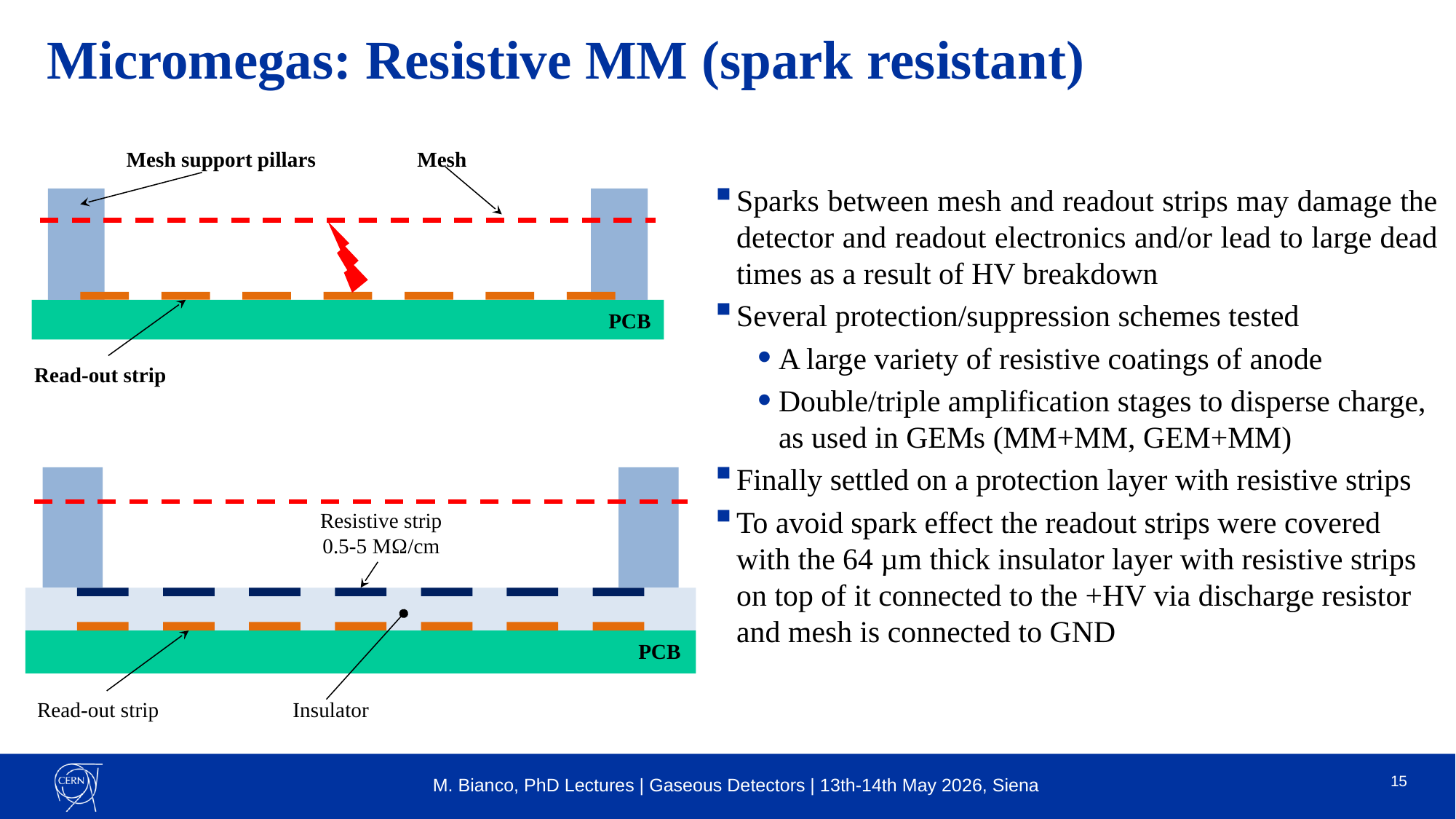

# Micromegas: Resistive MM (spark resistant)
Mesh support pillars
Mesh

PCB
Read-out strip
Sparks between mesh and readout strips may damage the detector and readout electronics and/or lead to large dead times as a result of HV breakdown
Several protection/suppression schemes tested
A large variety of resistive coatings of anode
Double/triple amplification stages to disperse charge, as used in GEMs (MM+MM, GEM+MM)
Finally settled on a protection layer with resistive strips
To avoid spark effect the readout strips were covered with the 64 µm thick insulator layer with resistive strips on top of it connected to the +HV via discharge resistor and mesh is connected to GND

Resistive strip
0.5-5 MΩ/cm

PCB
Read-out strip
Insulator
15
M. Bianco, PhD Lectures | Gaseous Detectors | 13th-14th May 2026, Siena